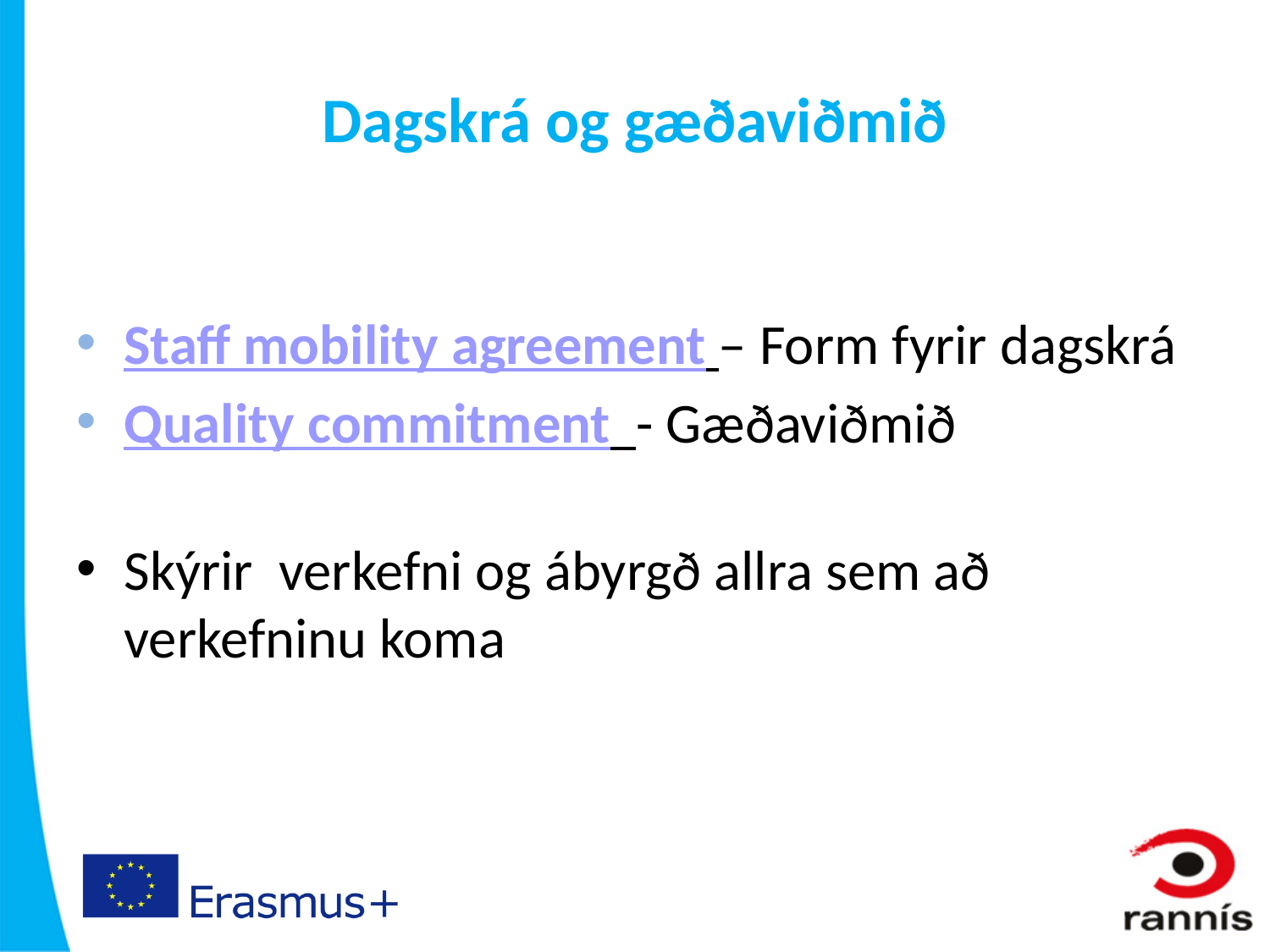

# Dagskrá og gæðaviðmið

Staff mobility agreement – Form fyrir dagskrá
Quality commitment  - Gæðaviðmið
Skýrir  verkefni og ábyrgð allra sem að verkefninu koma